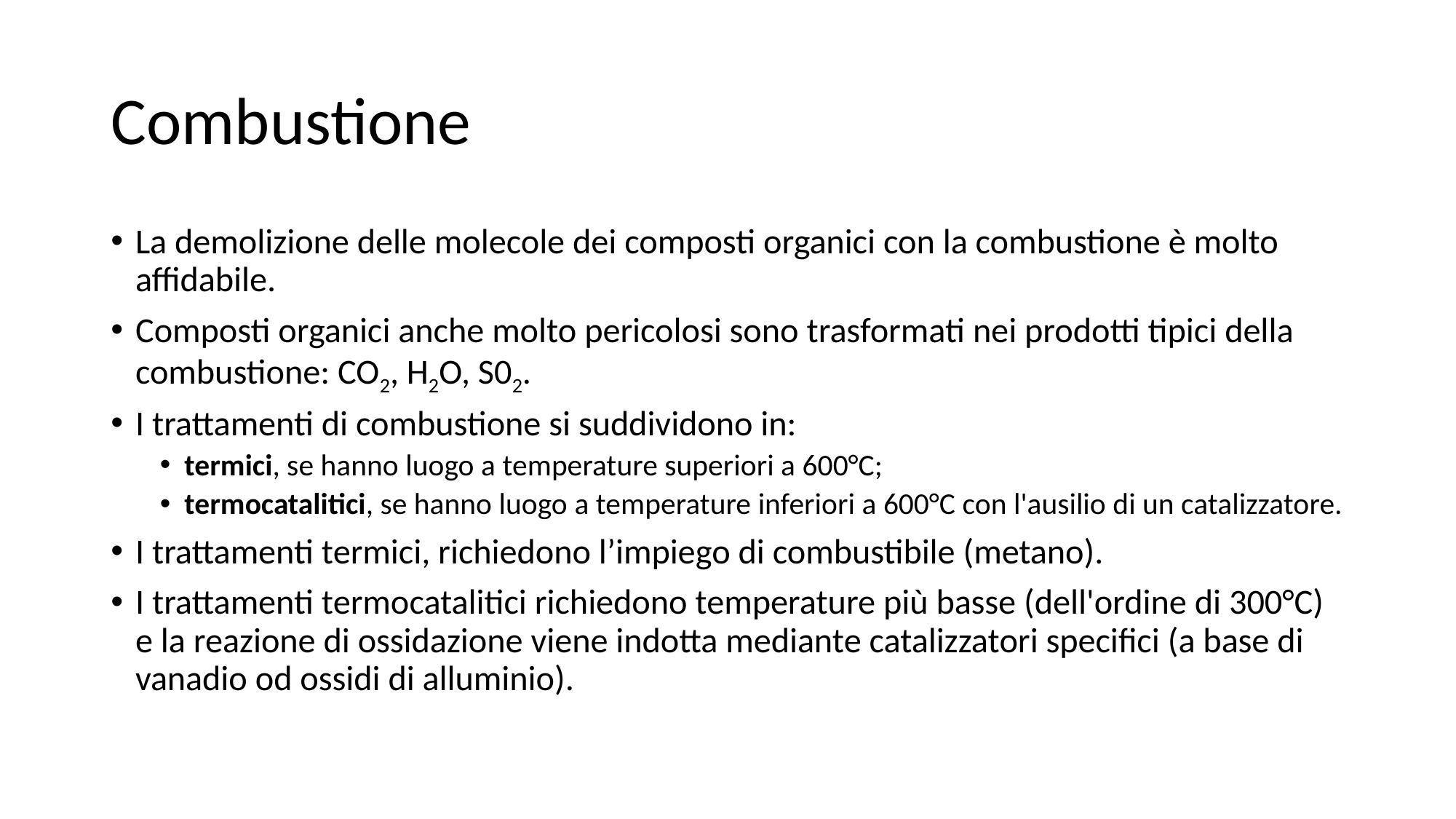

# Combustione
La demolizione delle molecole dei composti organici con la combustione è molto affidabile.
Composti organici anche molto pericolosi sono trasformati nei prodotti tipici della combustione: CO2, H2O, S02.
I trattamenti di combustione si suddividono in:
termici, se hanno luogo a temperature superiori a 600°C;
termocatalitici, se hanno luogo a temperature inferiori a 600°C con l'ausilio di un catalizzatore.
I trattamenti termici, richiedono l’impiego di combustibile (metano).
I trattamenti termocatalitici richiedono temperature più basse (dell'ordine di 300°C) e la reazione di ossidazione viene indotta mediante catalizzatori specifici (a base di vanadio od ossidi di alluminio).